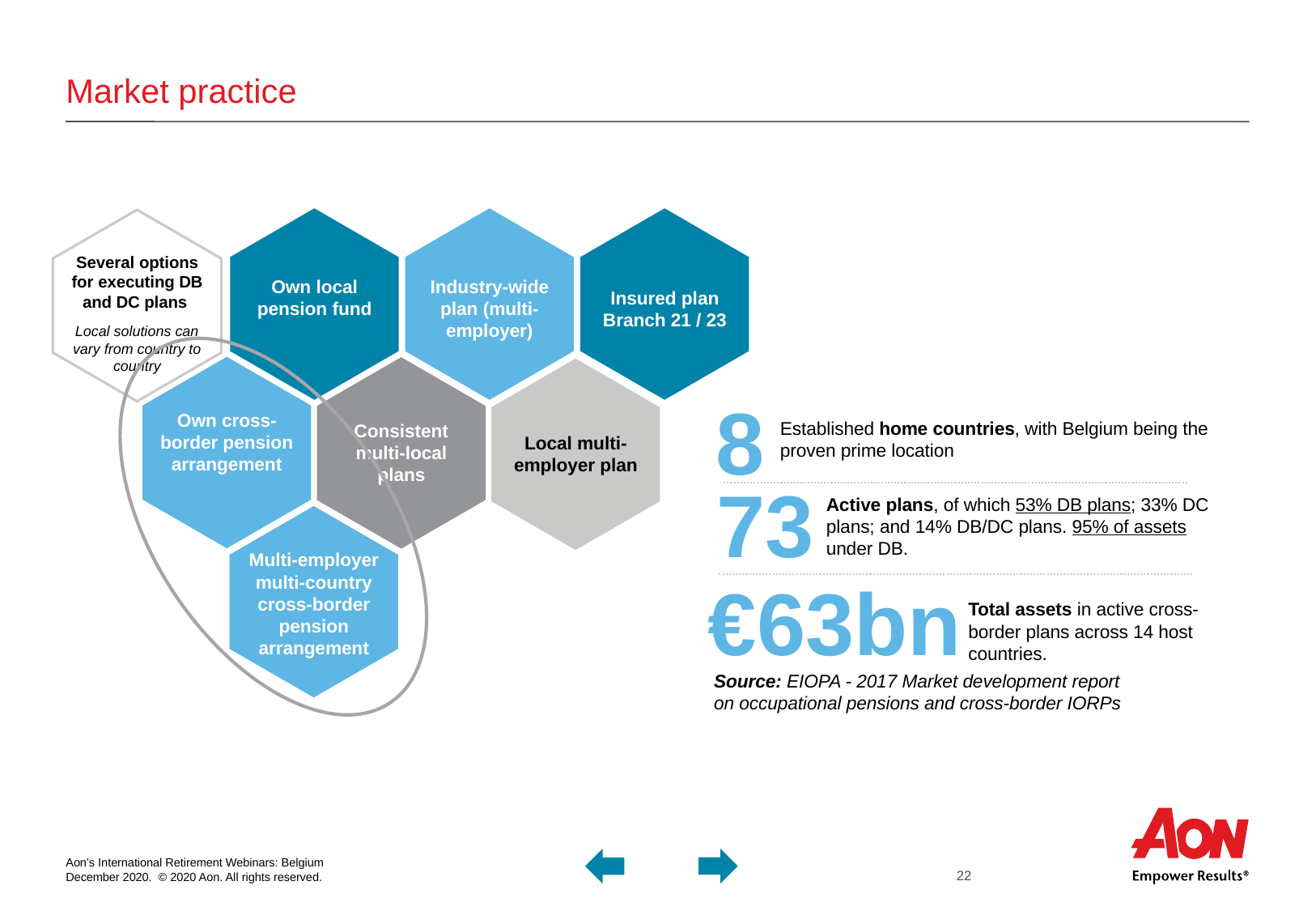

# Market practice

Insured plan
Branch 21 / 23

Industry-wide plan (multi-employer)

Own local pension fund

Several options for executing DB and DC plans
Local solutions can vary from country to country

Own cross-border pension arrangement

Consistent multi-local plans

Local multi-employer plan

Multi-employer multi-country cross-border pension arrangement
8
Established home countries, with Belgium being the proven prime location
73
Active plans, of which 53% DB plans; 33% DC plans; and 14% DB/DC plans. 95% of assets under DB.
€63bn
Total assets in active cross-border plans across 14 host countries.
Source: EIOPA - 2017 Market development report on occupational pensions and cross-border IORPs